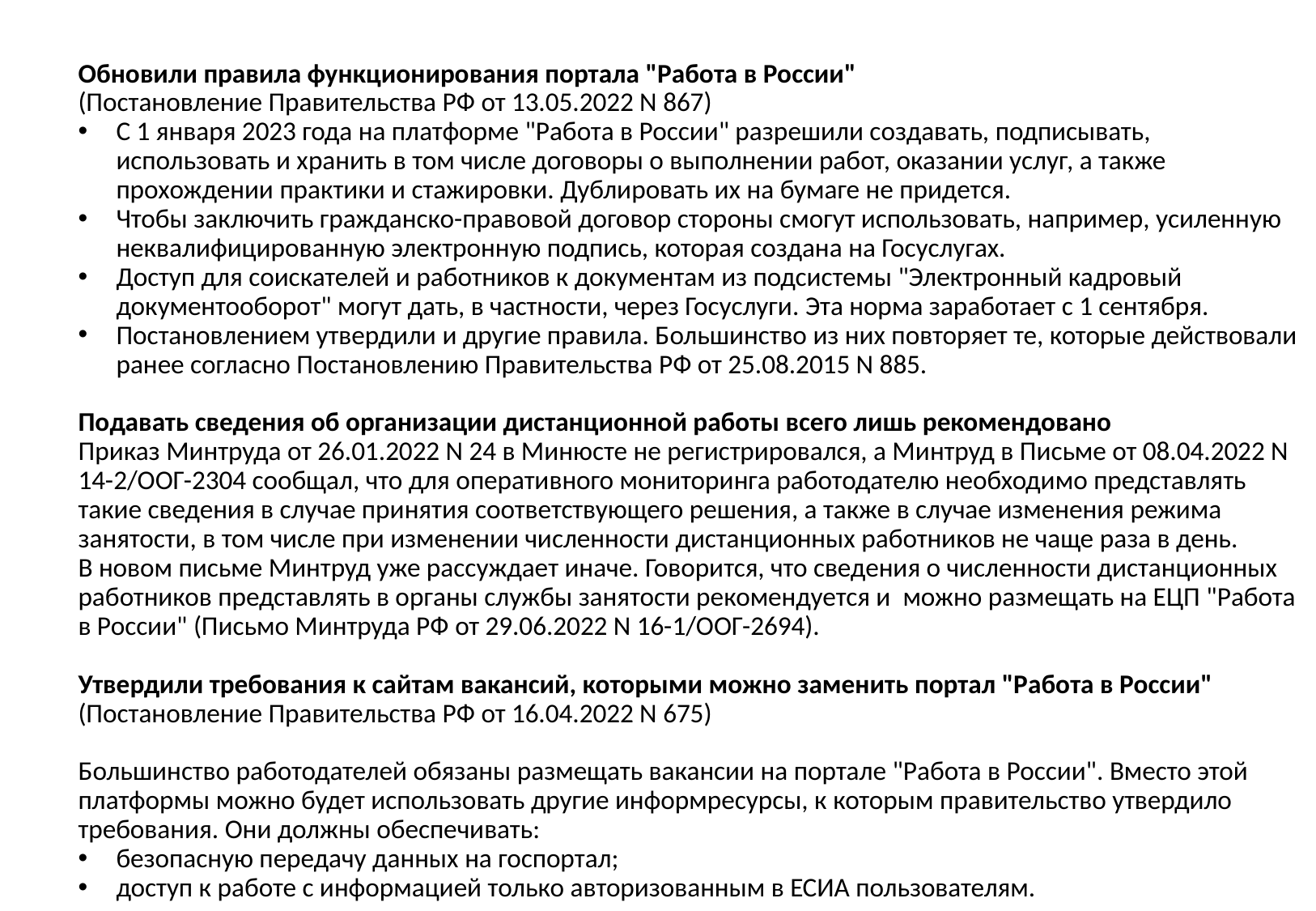

Обновили правила функционирования портала "Работа в России"
(Постановление Правительства РФ от 13.05.2022 N 867)
С 1 января 2023 года на платформе "Работа в России" разрешили создавать, подписывать, использовать и хранить в том числе договоры о выполнении работ, оказании услуг, а также прохождении практики и стажировки. Дублировать их на бумаге не придется.
Чтобы заключить гражданско-правовой договор стороны смогут использовать, например, усиленную неквалифицированную электронную подпись, которая создана на Госуслугах.
Доступ для соискателей и работников к документам из подсистемы "Электронный кадровый документооборот" могут дать, в частности, через Госуслуги. Эта норма заработает с 1 сентября.
Постановлением утвердили и другие правила. Большинство из них повторяет те, которые действовали ранее согласно Постановлению Правительства РФ от 25.08.2015 N 885.

Подавать сведения об организации дистанционной работы всего лишь рекомендовано
Приказ Минтруда от 26.01.2022 N 24 в Минюсте не регистрировался, а Минтруд в Письме от 08.04.2022 N 14-2/ООГ-2304 сообщал, что для оперативного мониторинга работодателю необходимо представлять такие сведения в случае принятия соответствующего решения, а также в случае изменения режима занятости, в том числе при изменении численности дистанционных работников не чаще раза в день.
В новом письме Минтруд уже рассуждает иначе. Говорится, что сведения о численности дистанционных работников представлять в органы службы занятости рекомендуется и  можно размещать на ЕЦП "Работа в России" (Письмо Минтруда РФ от 29.06.2022 N 16-1/ООГ-2694).

Утвердили требования к сайтам вакансий, которыми можно заменить портал "Работа в России"
(Постановление Правительства РФ от 16.04.2022 N 675)

Большинство работодателей обязаны размещать вакансии на портале "Работа в России". Вместо этой платформы можно будет использовать другие информресурсы, к которым правительство утвердило требования. Они должны обеспечивать:
безопасную передачу данных на госпортал;
доступ к работе с информацией только авторизованным в ЕСИА пользователям.

Перечень сайтов опубликуют на платформе "Работа в России".